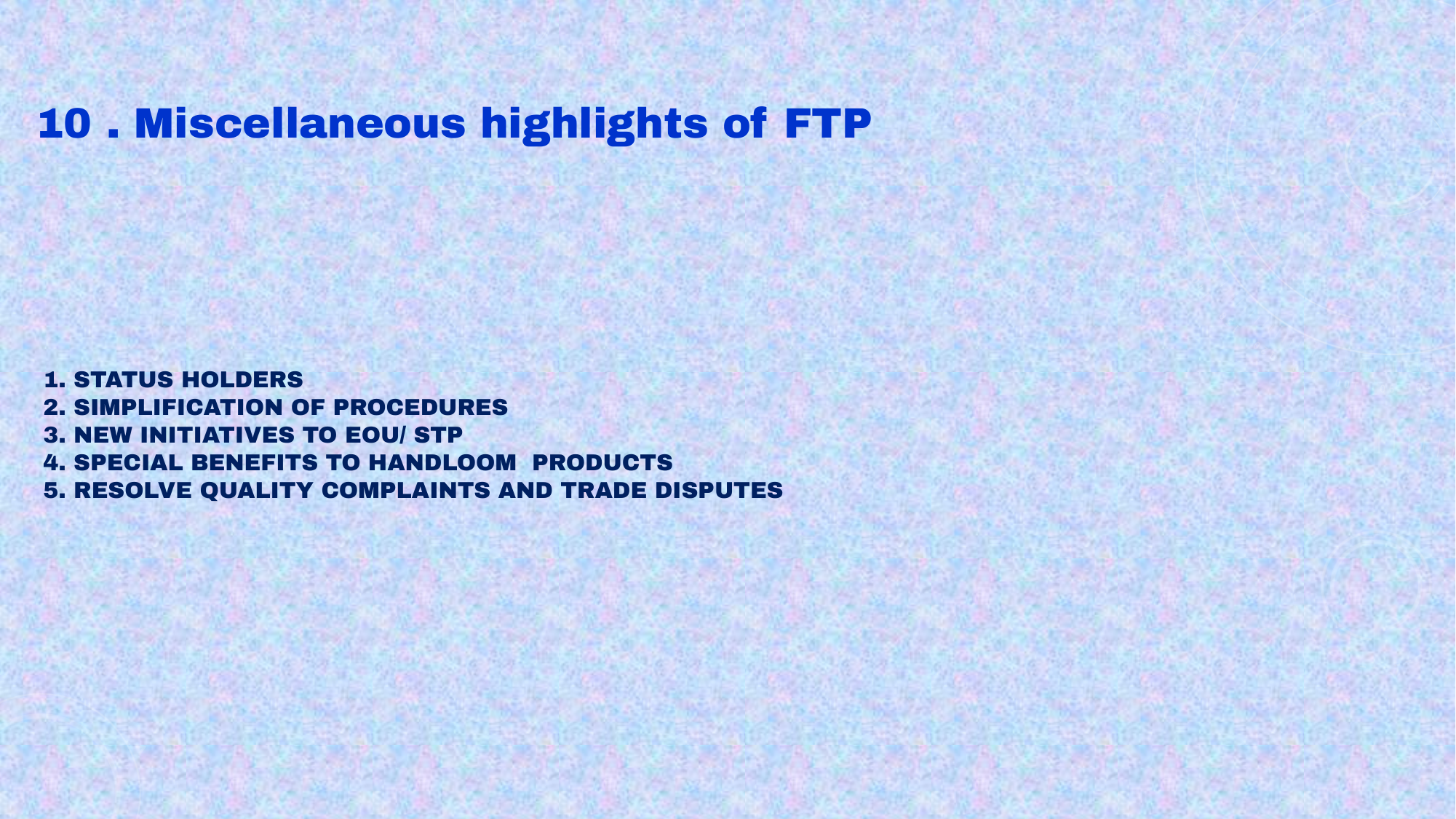

1. Status Holders
2. Simplification of procedures
3. New Initiatives to EOU/ stp
4. special benefits to handloom  Products
5. Resolve Quality complaints and trade disputes
10 . Miscellaneous highlights of FTP